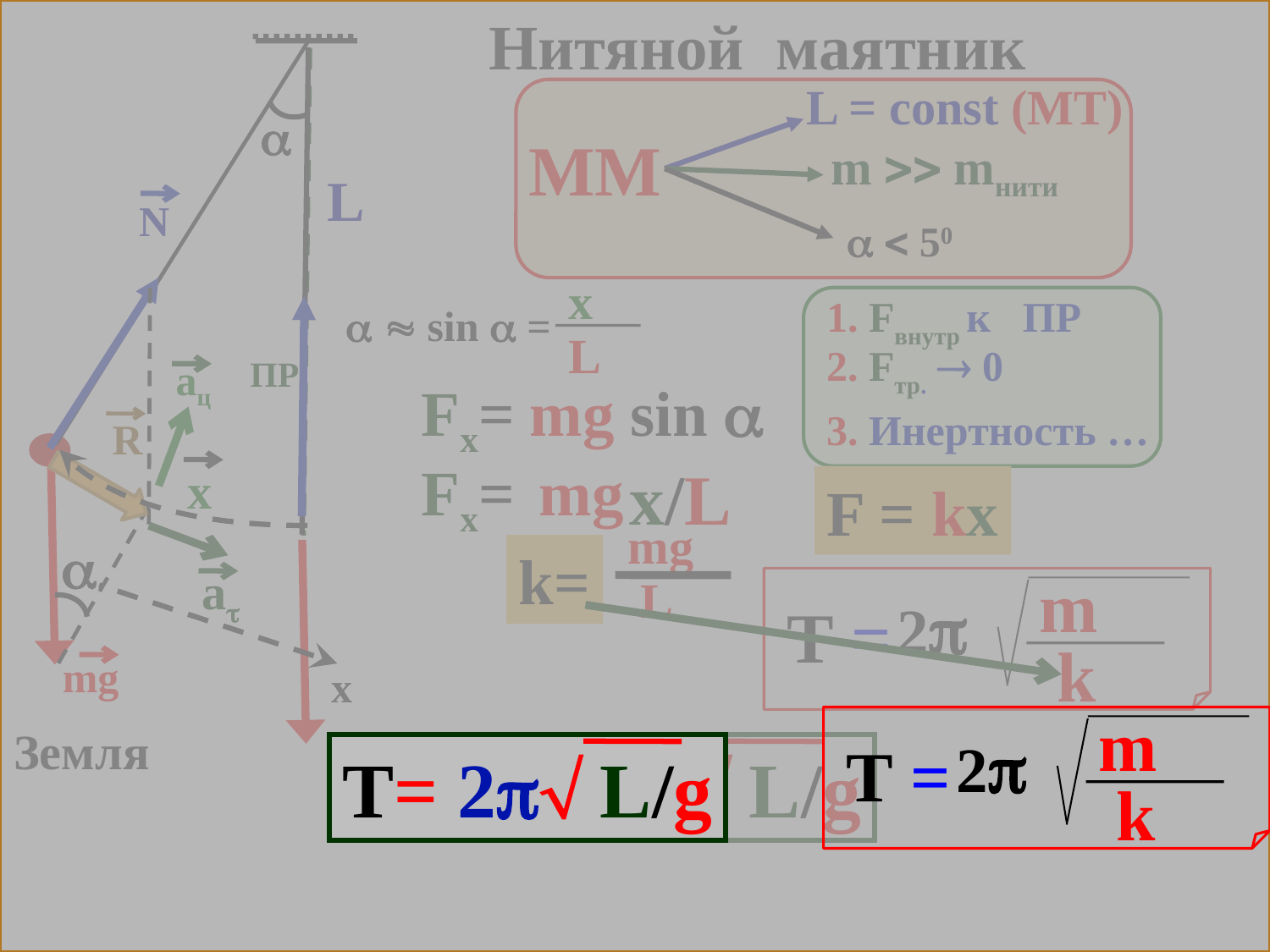

Нитяной  маятник

m
 k

  2π

 T =
T= 2π√ L/g

L = const (МТ)

α

ММ
m >> mнити
L

N
α < 50
x
L

α ≈ sin α =

1. Fвнутр к   ПР

2. Fтр. → 0
ПР
ац
mg sin α
Fx=
3. Инертность …
R

Fx=
mg
x/L
x
F = kx

mg
 L

k=
α
аτ
m
 k

  2π

 T =

mg
 x
Земля
T= 2π√ L/g